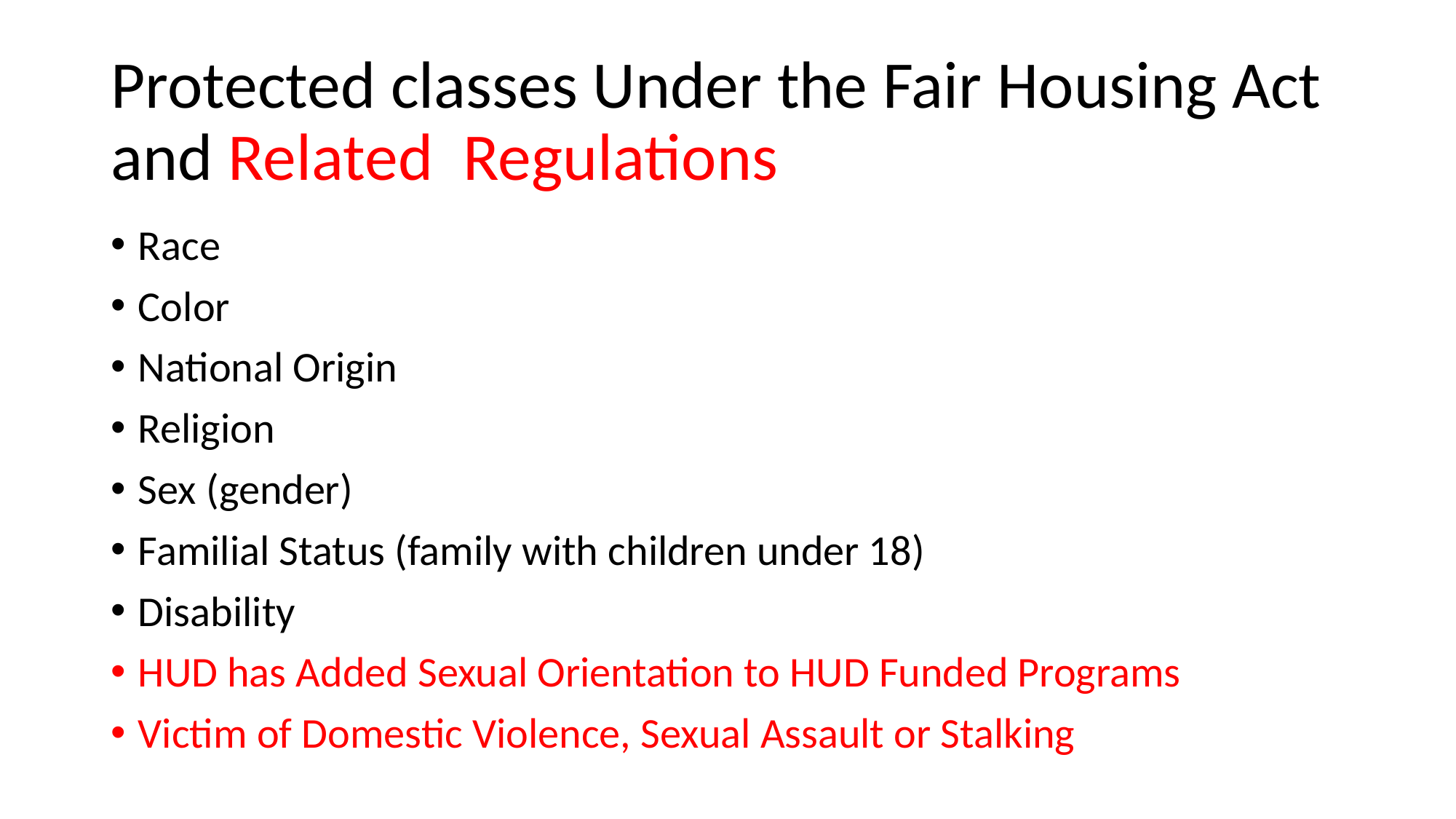

# Protected classes Under the Fair Housing Act and Related  Regulations
Race
Color
National Origin
Religion
Sex (gender)
Familial Status (family with children under 18)
Disability
HUD has Added Sexual Orientation to HUD Funded Programs
Victim of Domestic Violence, Sexual Assault or Stalking